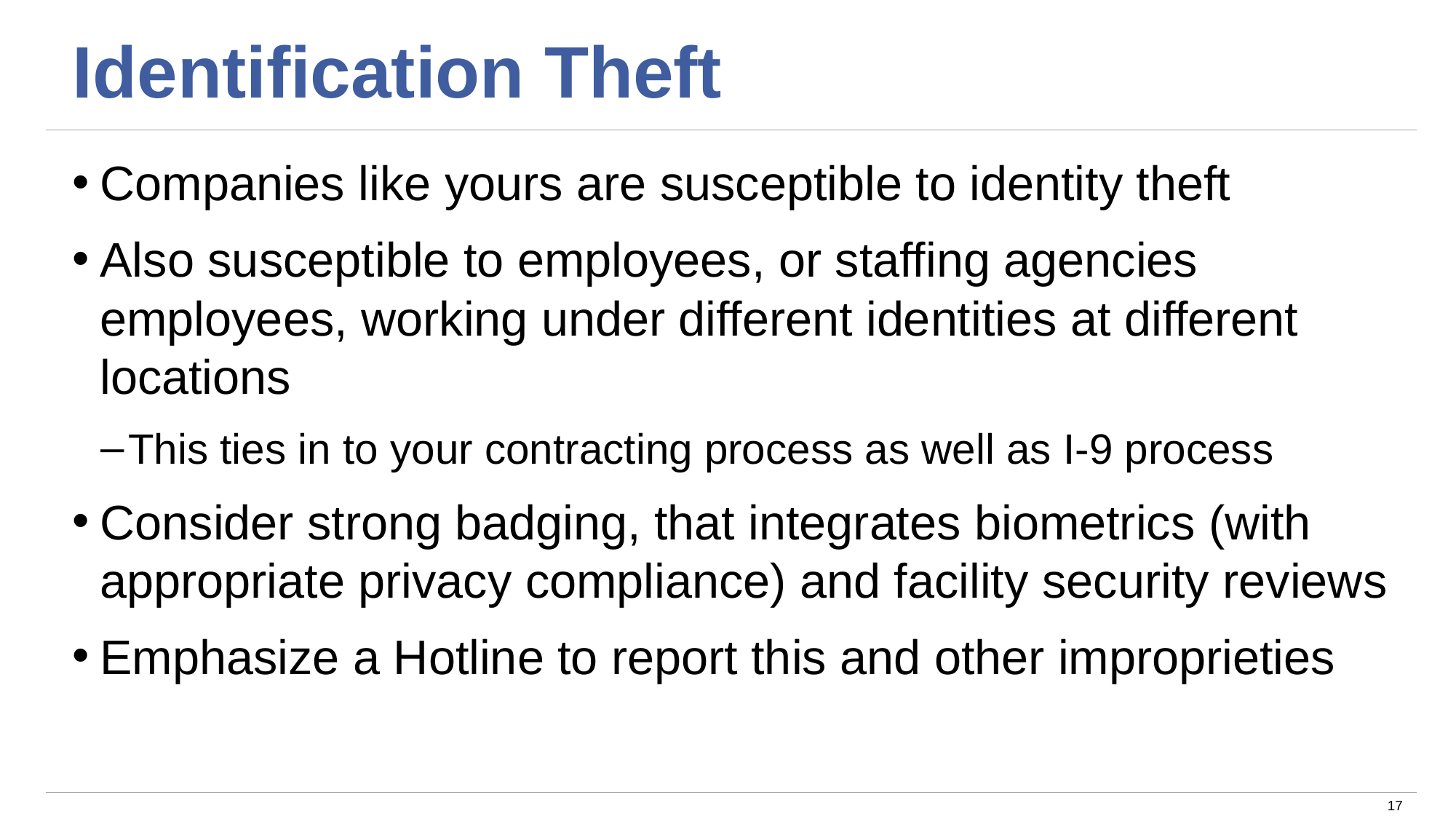

# Identification Theft
Companies like yours are susceptible to identity theft
Also susceptible to employees, or staffing agencies employees, working under different identities at different locations
This ties in to your contracting process as well as I-9 process
Consider strong badging, that integrates biometrics (with appropriate privacy compliance) and facility security reviews
Emphasize a Hotline to report this and other improprieties

17